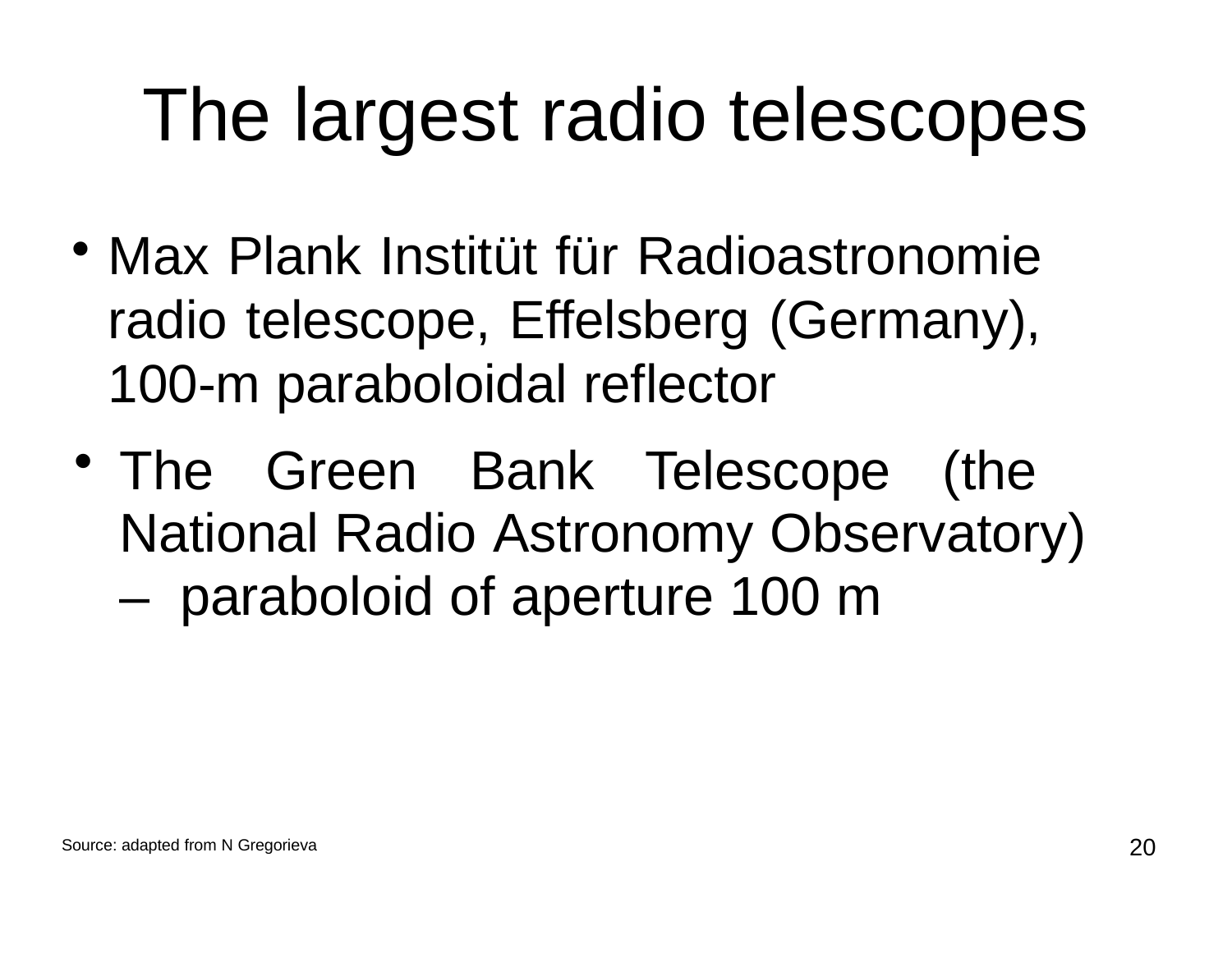

# The largest radio telescopes
Max Plank Institüt für Radioastronomie  radio telescope, Effelsberg (Germany),  100-m paraboloidal reflector
The Green Bank Telescope (the  National Radio Astronomy Observatory)
– paraboloid of aperture 100 m
20
Source: adapted from N Gregorieva